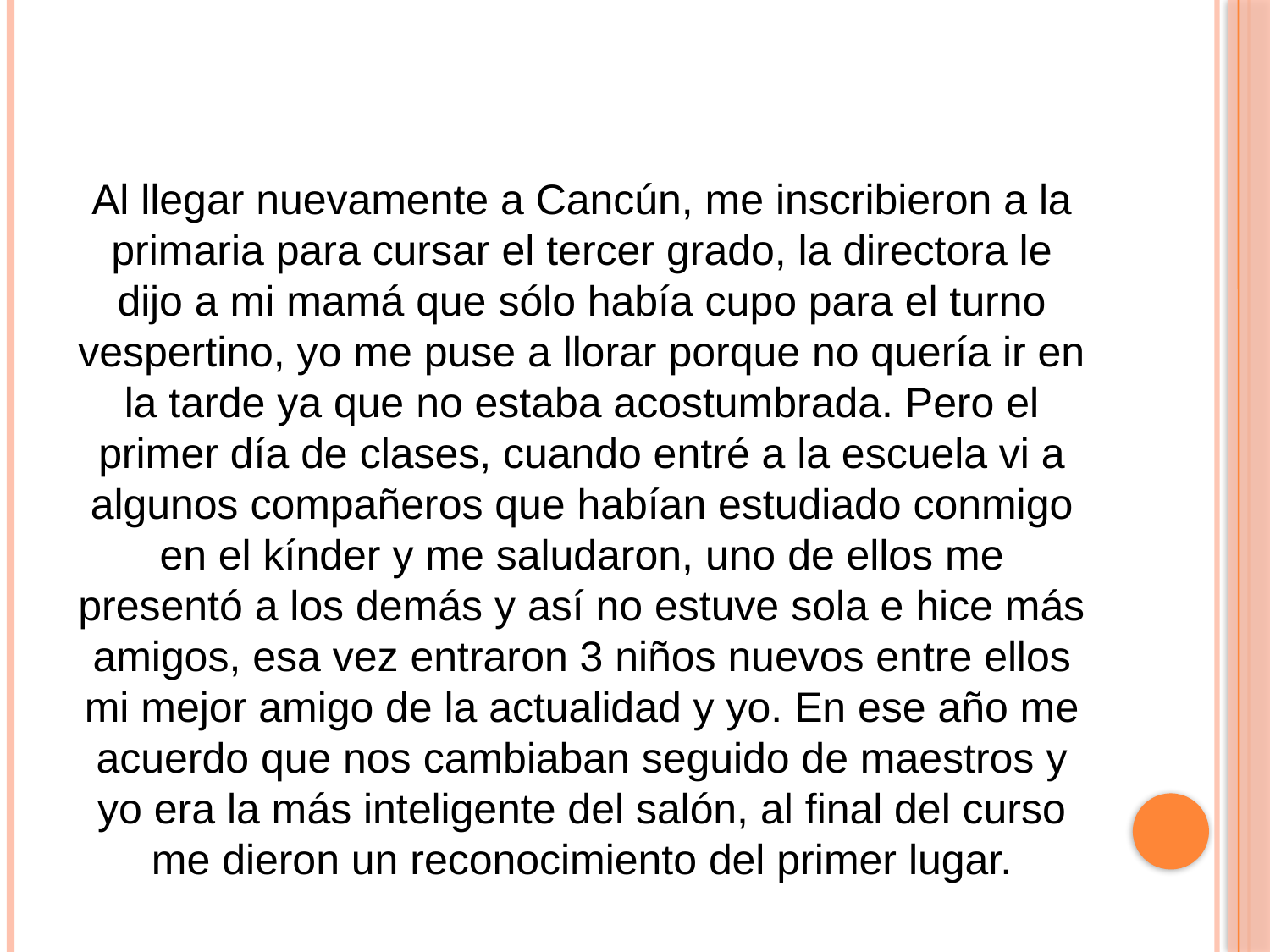

Al llegar nuevamente a Cancún, me inscribieron a la primaria para cursar el tercer grado, la directora le dijo a mi mamá que sólo había cupo para el turno vespertino, yo me puse a llorar porque no quería ir en la tarde ya que no estaba acostumbrada. Pero el primer día de clases, cuando entré a la escuela vi a algunos compañeros que habían estudiado conmigo en el kínder y me saludaron, uno de ellos me presentó a los demás y así no estuve sola e hice más amigos, esa vez entraron 3 niños nuevos entre ellos mi mejor amigo de la actualidad y yo. En ese año me acuerdo que nos cambiaban seguido de maestros y yo era la más inteligente del salón, al final del curso me dieron un reconocimiento del primer lugar.